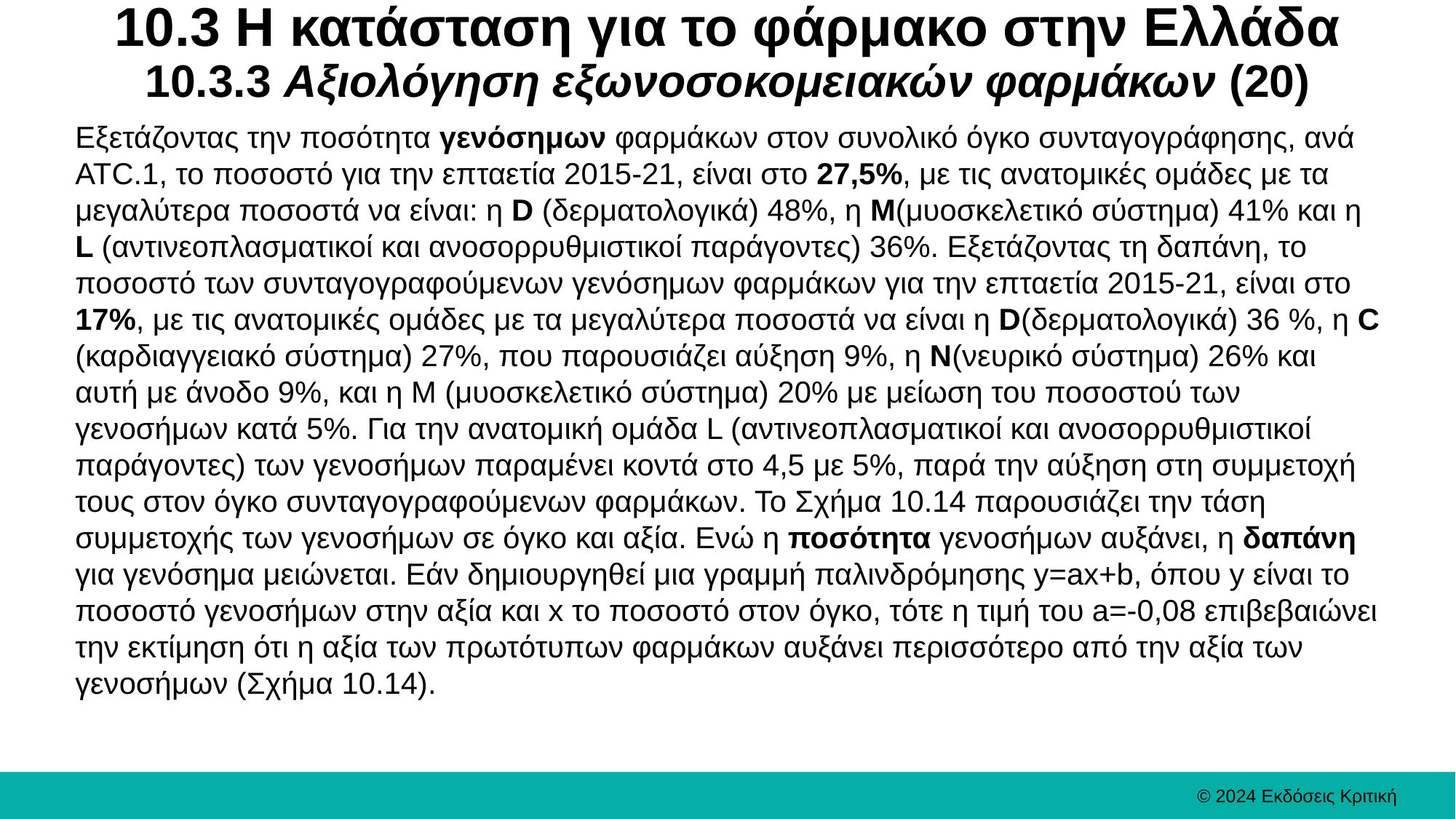

# 10.3 Η κατάσταση για το φάρμακο στην Ελλάδα 10.3.3 Αξιολόγηση εξωνοσοκομειακών φαρμάκων (20)
Εξετάζοντας την ποσότητα γενόσημων φαρμάκων στον συνολικό όγκο συνταγογράφησης, ανά ATC.1, το ποσοστό για την επταετία 2015-21, είναι στο 27,5%, με τις ανατομικές ομάδες με τα μεγαλύτερα ποσοστά να είναι: η D (δερματολογικά) 48%, η M(μυοσκελετικό σύστημα) 41% και η L (αντινεοπλασματικοί και ανοσορρυθμιστικοί παράγοντες) 36%. Εξετάζοντας τη δαπάνη, το ποσοστό των συνταγογραφούμενων γενόσημων φαρμάκων για την επταετία 2015-21, είναι στο 17%, με τις ανατομικές ομάδες με τα μεγαλύτερα ποσοστά να είναι η D(δερματολογικά) 36 %, η C (καρδιαγγειακό σύστημα) 27%, που παρουσιάζει αύξηση 9%, η Ν(νευρικό σύστημα) 26% και αυτή με άνοδο 9%, και η M (μυοσκελετικό σύστημα) 20% με μείωση του ποσοστού των γενοσήμων κατά 5%. Για την ανατομική ομάδα L (αντινεοπλασματικοί και ανοσορρυθμιστικοί παράγοντες) των γενοσήμων παραμένει κοντά στο 4,5 με 5%, παρά την αύξηση στη συμμετοχή τους στον όγκο συνταγογραφούμενων φαρμάκων. Το Σχήμα 10.14 παρουσιάζει την τάση συμμετοχής των γενοσήμων σε όγκο και αξία. Ενώ η ποσότητα γενοσήμων αυξάνει, η δαπάνη για γενόσημα μειώνεται. Εάν δημιουργηθεί μια γραμμή παλινδρόμησης y=ax+b, όπου y είναι το ποσοστό γενοσήμων στην αξία και x το ποσοστό στον όγκο, τότε η τιμή του a=-0,08 επιβεβαιώνει την εκτίμηση ότι η αξία των πρωτότυπων φαρμάκων αυξάνει περισσότερο από την αξία των γενοσήμων (Σχήμα 10.14).

© 2024 Εκδόσεις Κριτική